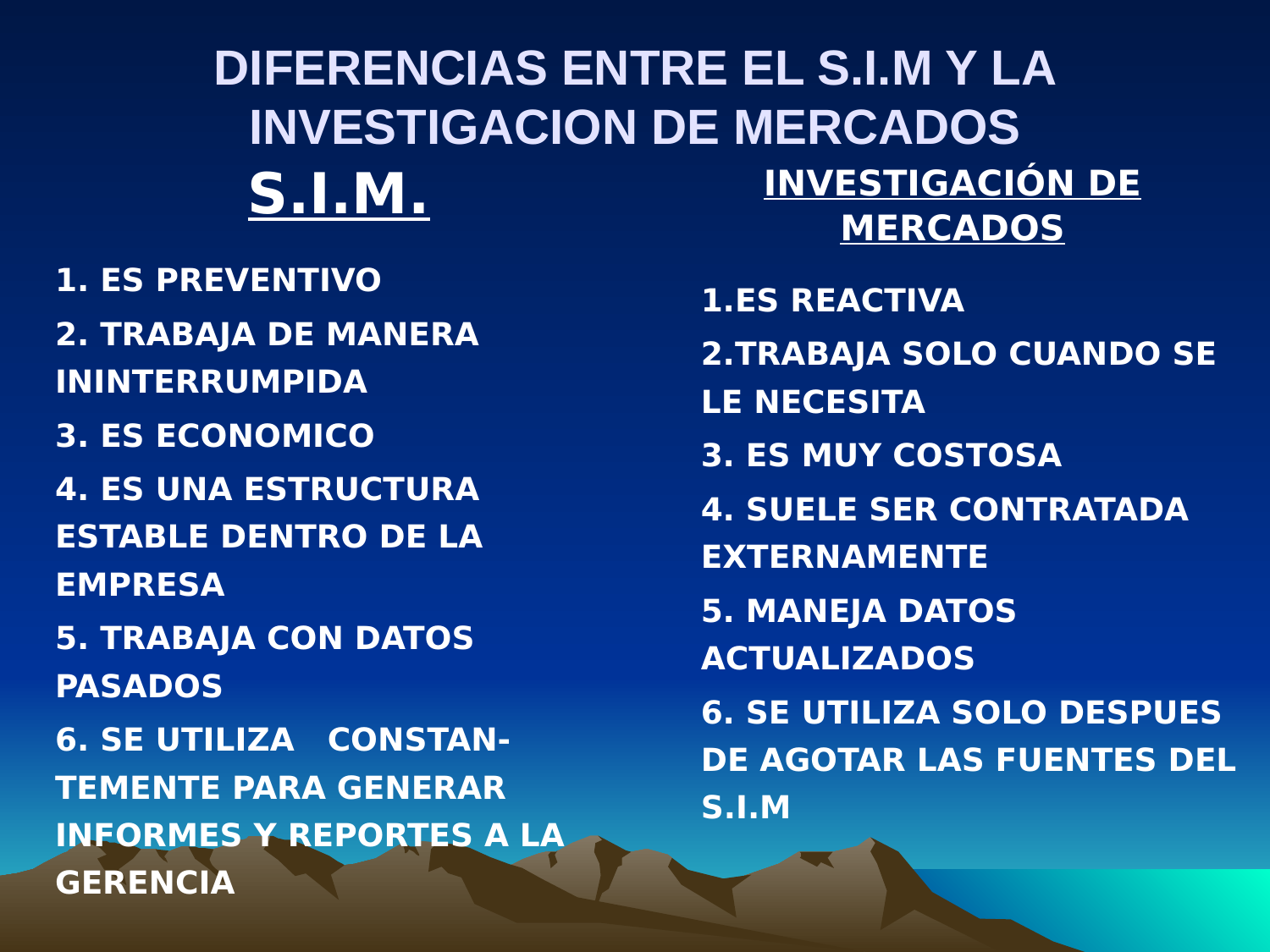

# DIFERENCIAS ENTRE EL S.I.M Y LA INVESTIGACION DE MERCADOS
             S.I.M.

1. ES PREVENTIVO
2. TRABAJA DE MANERA ININTERRUMPIDA
3. ES ECONOMICO
4. ES UNA ESTRUCTURA ESTABLE DENTRO DE LA EMPRESA
5. TRABAJA CON DATOS PASADOS
6. SE UTILIZA   CONSTAN-TEMENTE PARA GENERAR INFORMES Y REPORTES A LA GERENCIA

INVESTIGACIÓN DE
MERCADOS

1.ES REACTIVA
2.TRABAJA SOLO CUANDO SE LE NECESITA
3. ES MUY COSTOSA
4. SUELE SER CONTRATADA EXTERNAMENTE
5. MANEJA DATOS ACTUALIZADOS
6. SE UTILIZA SOLO DESPUES DE AGOTAR LAS FUENTES DEL S.I.M